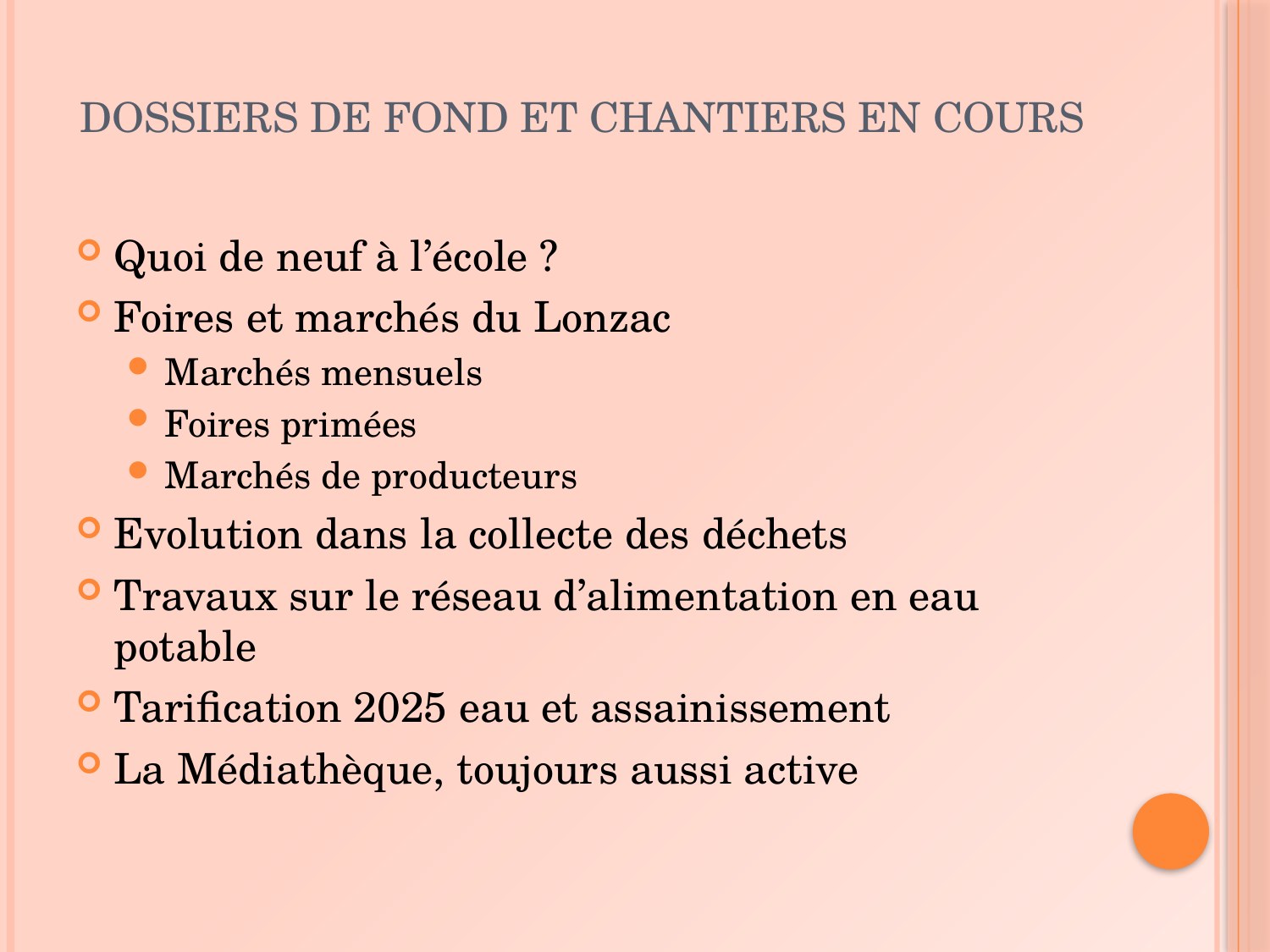

# Dossiers de fond et chantiers en cours
Quoi de neuf à l’école ?
Foires et marchés du Lonzac
Marchés mensuels
Foires primées
Marchés de producteurs
Evolution dans la collecte des déchets
Travaux sur le réseau d’alimentation en eau potable
Tarification 2025 eau et assainissement
La Médiathèque, toujours aussi active